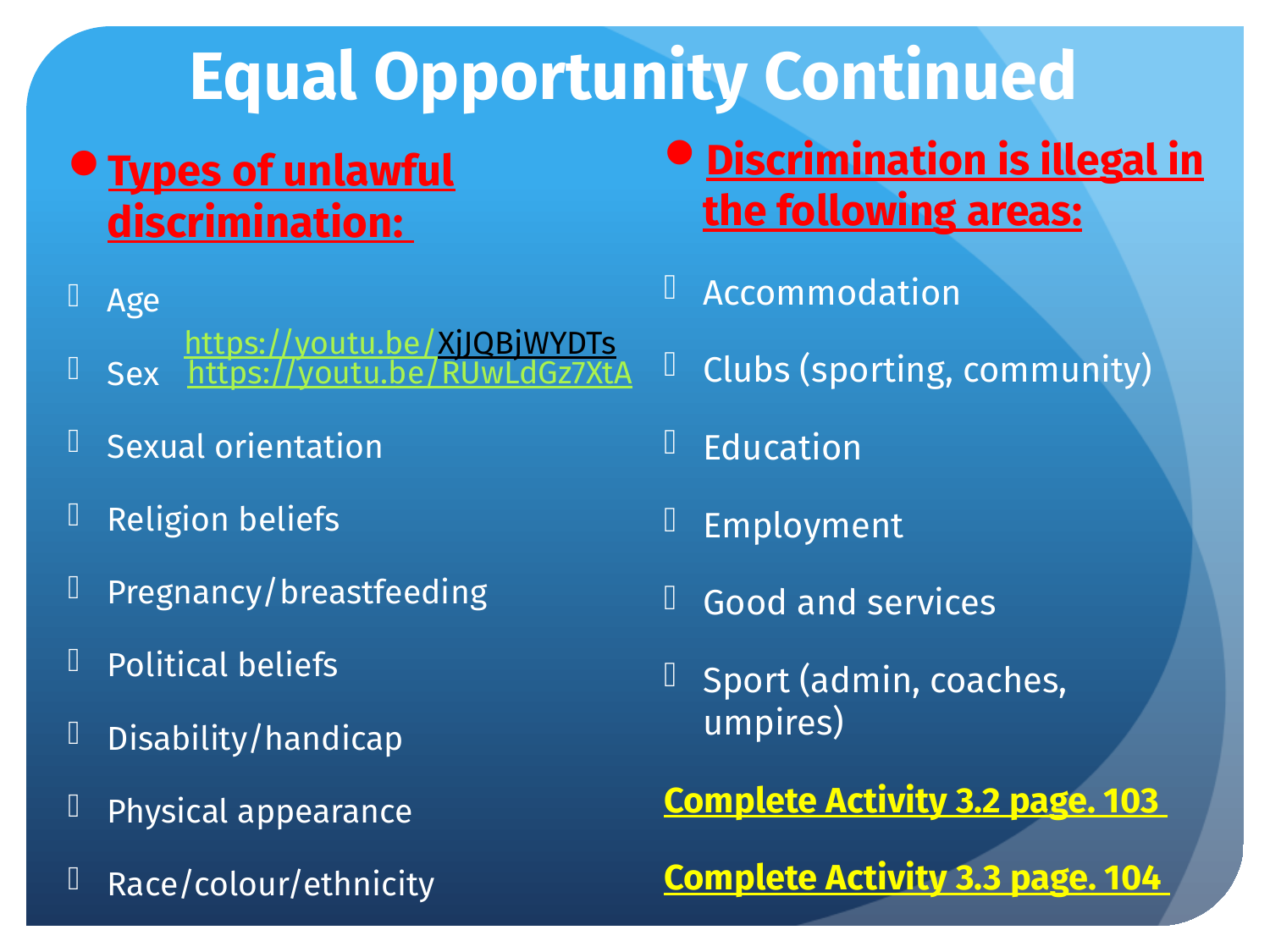

# Equal Opportunity Continued
Discrimination is illegal in the following areas:
Accommodation
Clubs (sporting, community)
Education
Employment
Good and services
Sport (admin, coaches, umpires)
Complete Activity 3.2 page. 103
Complete Activity 3.3 page. 104
Types of unlawful discrimination:
Age
Sex
Sexual orientation
Religion beliefs
Pregnancy/breastfeeding
Political beliefs
Disability/handicap
Physical appearance
Race/colour/ethnicity
https://youtu.be/XjJQBjWYDTs
https://youtu.be/RUwLdGz7XtA